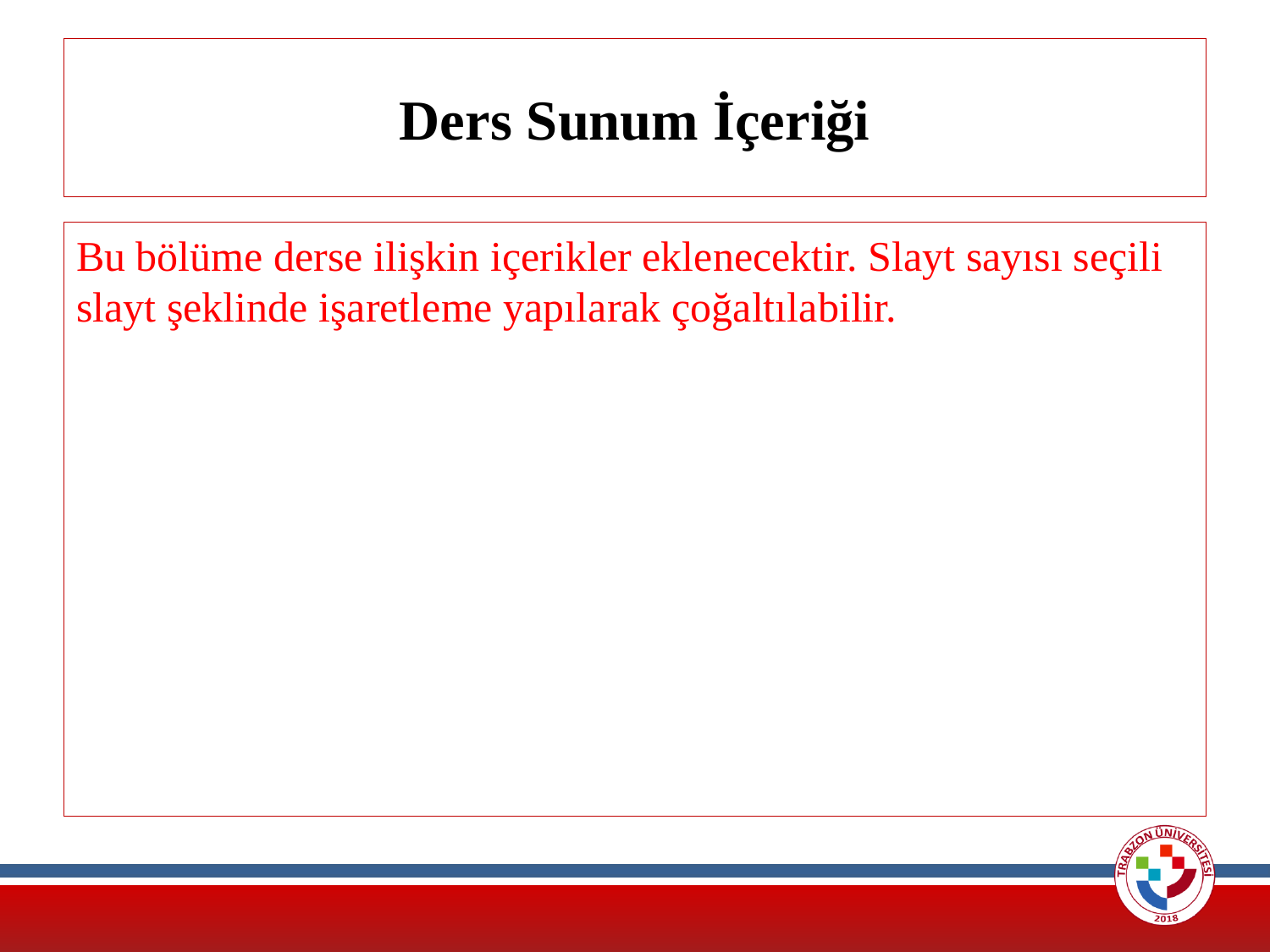

# Ders Sunum İçeriği
Bu bölüme derse ilişkin içerikler eklenecektir. Slayt sayısı seçili slayt şeklinde işaretleme yapılarak çoğaltılabilir.